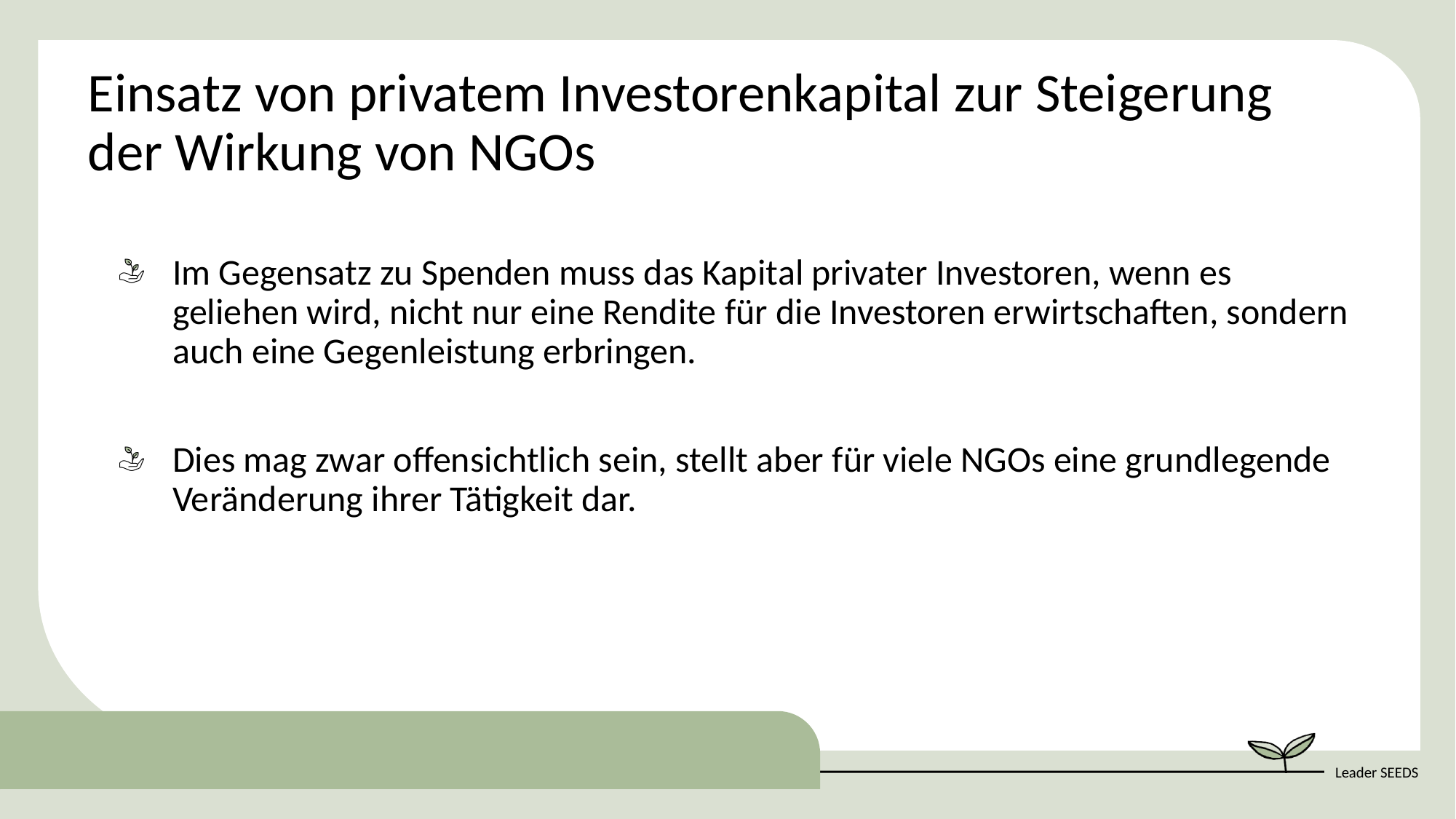

Einsatz von privatem Investorenkapital zur Steigerung der Wirkung von NGOs

Im Gegensatz zu Spenden muss das Kapital privater Investoren, wenn es geliehen wird, nicht nur eine Rendite für die Investoren erwirtschaften, sondern auch eine Gegenleistung erbringen.

Dies mag zwar offensichtlich sein, stellt aber für viele NGOs eine grundlegende Veränderung ihrer Tätigkeit dar.